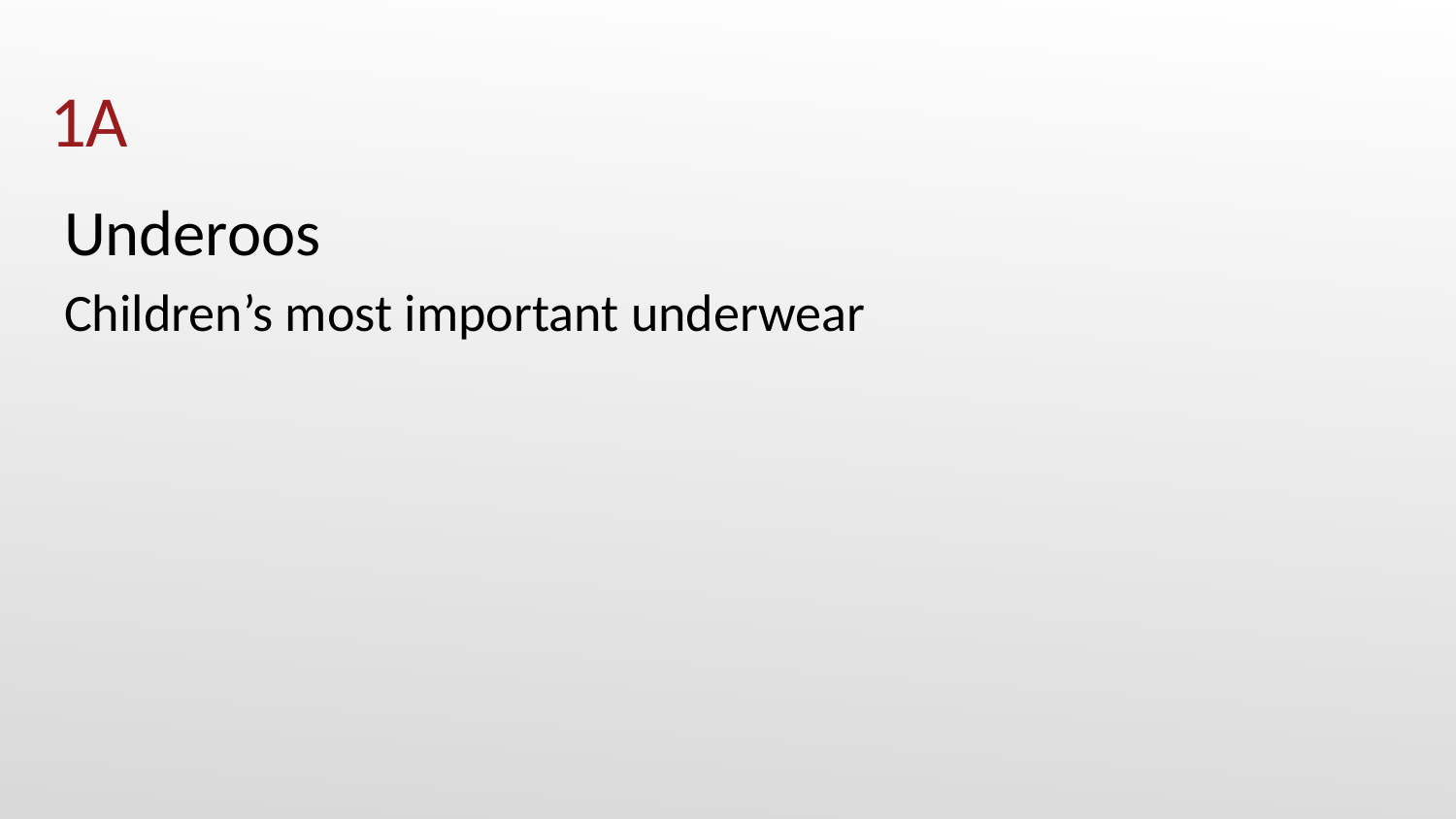

# 1A
Underoos
Children’s most important underwear